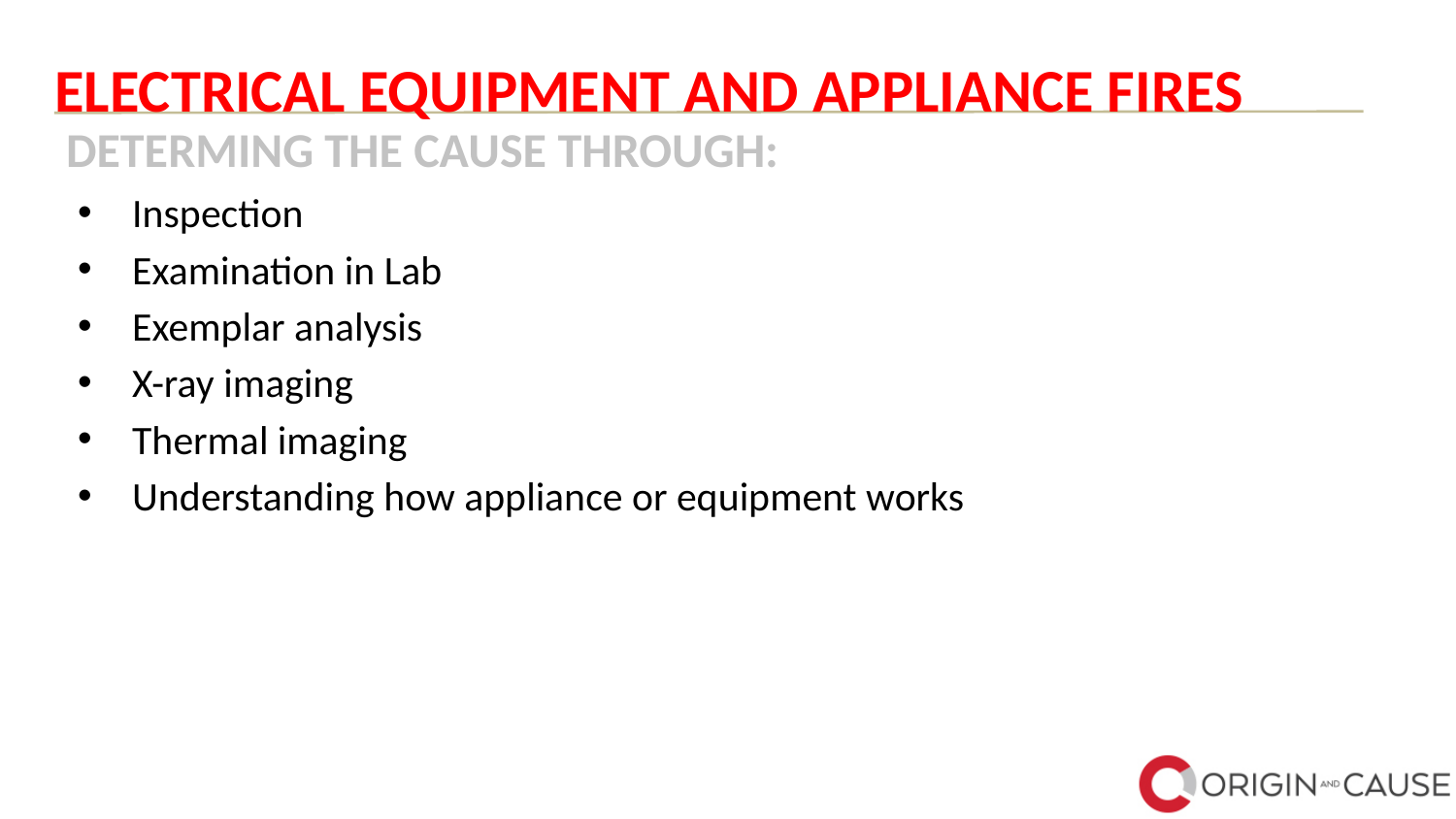

# ELECTRICAL EQUIPMENT AND APPLIANCE FIRES
DETERMING THE CAUSE THROUGH:

Inspection
Examination in Lab
Exemplar analysis
X-ray imaging
Thermal imaging
Understanding how appliance or equipment works